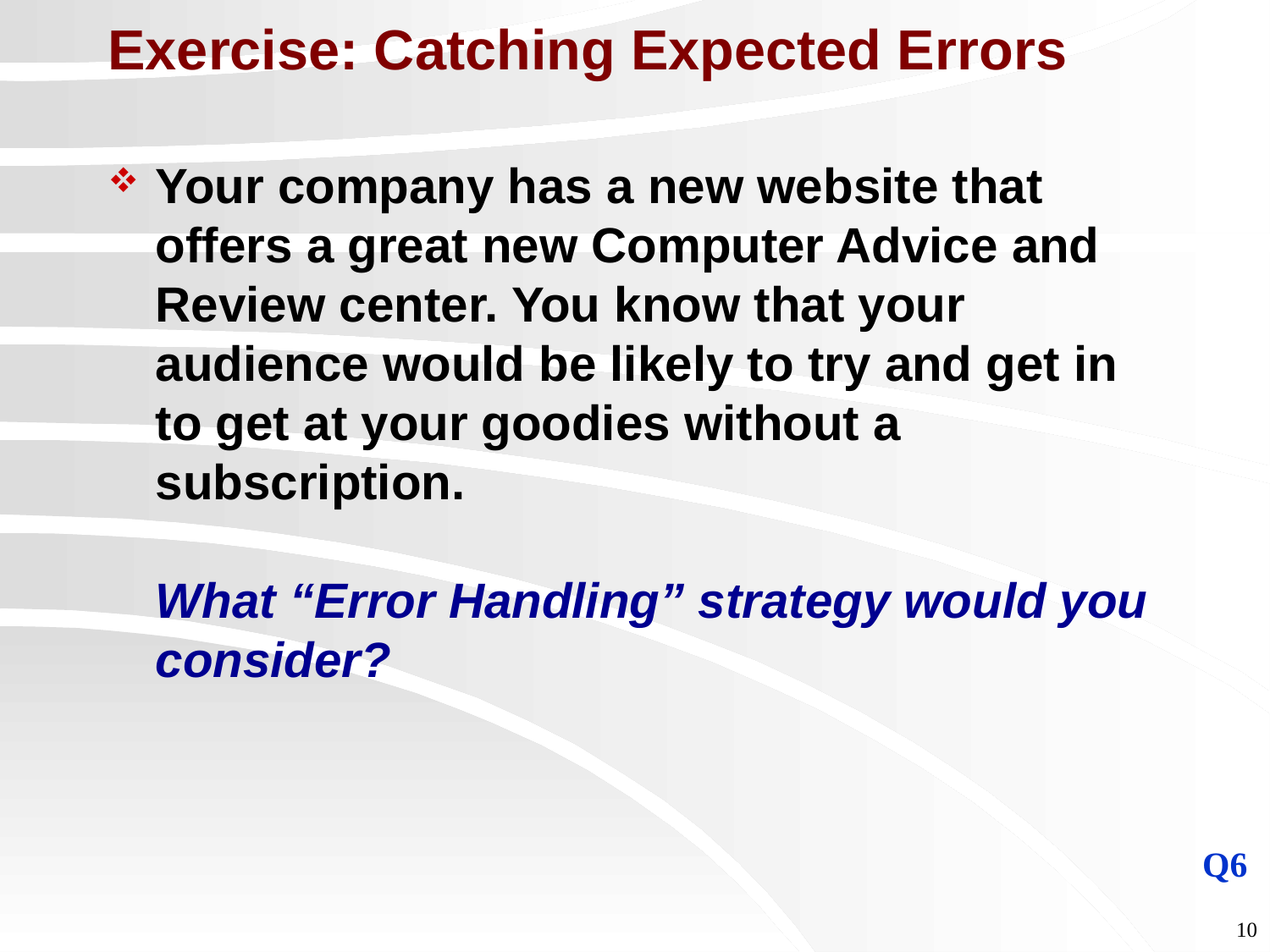

# Exercise: Catching Expected Errors
Your company has a new website that offers a great new Computer Advice and Review center. You know that your audience would be likely to try and get in to get at your goodies without a subscription.
What “Error Handling” strategy would you consider?
Q6